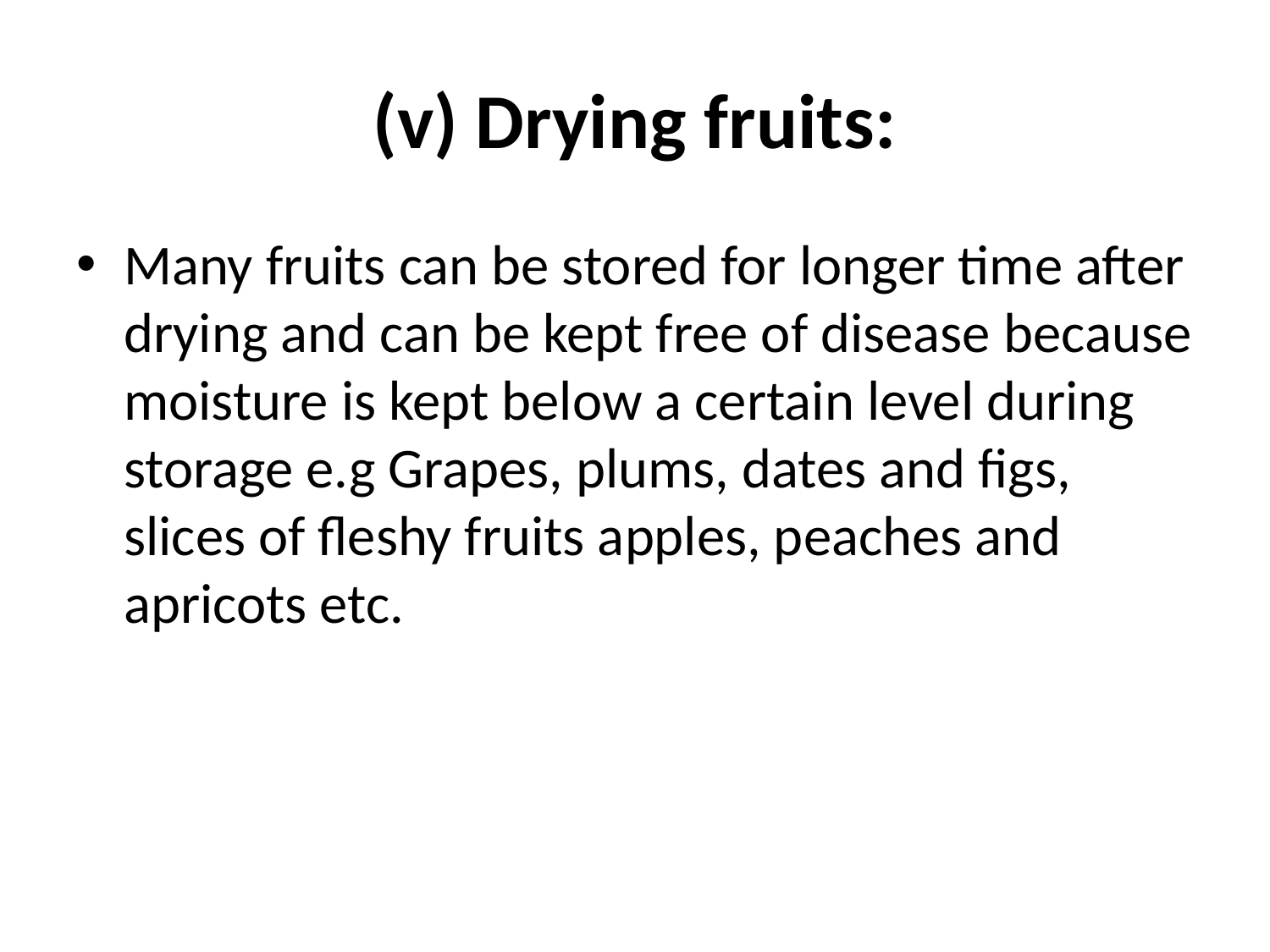

# (v) Drying fruits:
Many fruits can be stored for longer time after drying and can be kept free of disease because moisture is kept below a certain level during storage e.g Grapes, plums, dates and figs, slices of fleshy fruits apples, peaches and apricots etc.